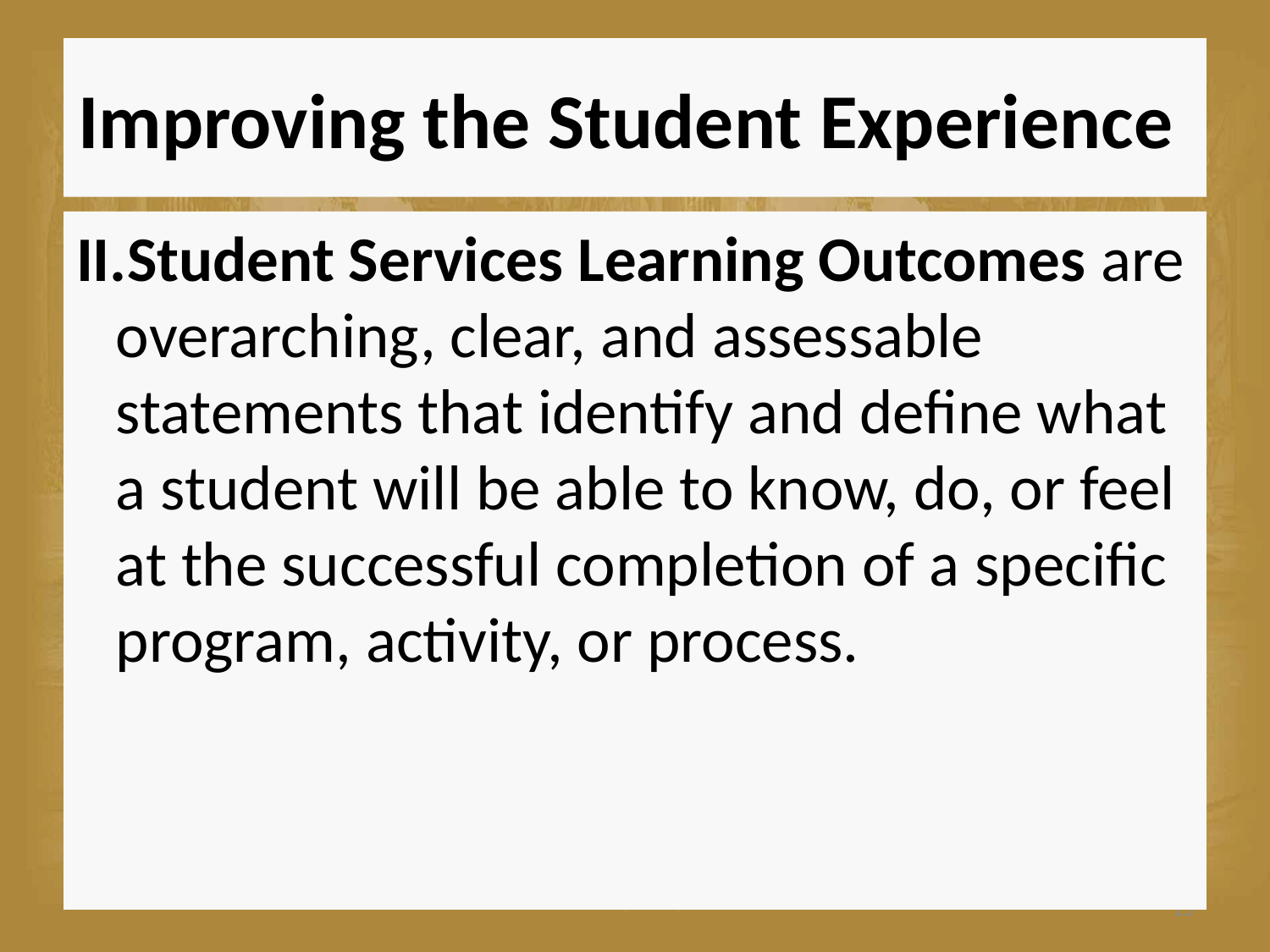

# Improving the Student Experience
Student Services Learning Outcomes are overarching, clear, and assessable statements that identify and define what a student will be able to know, do, or feel at the successful completion of a specific program, activity, or process.

15